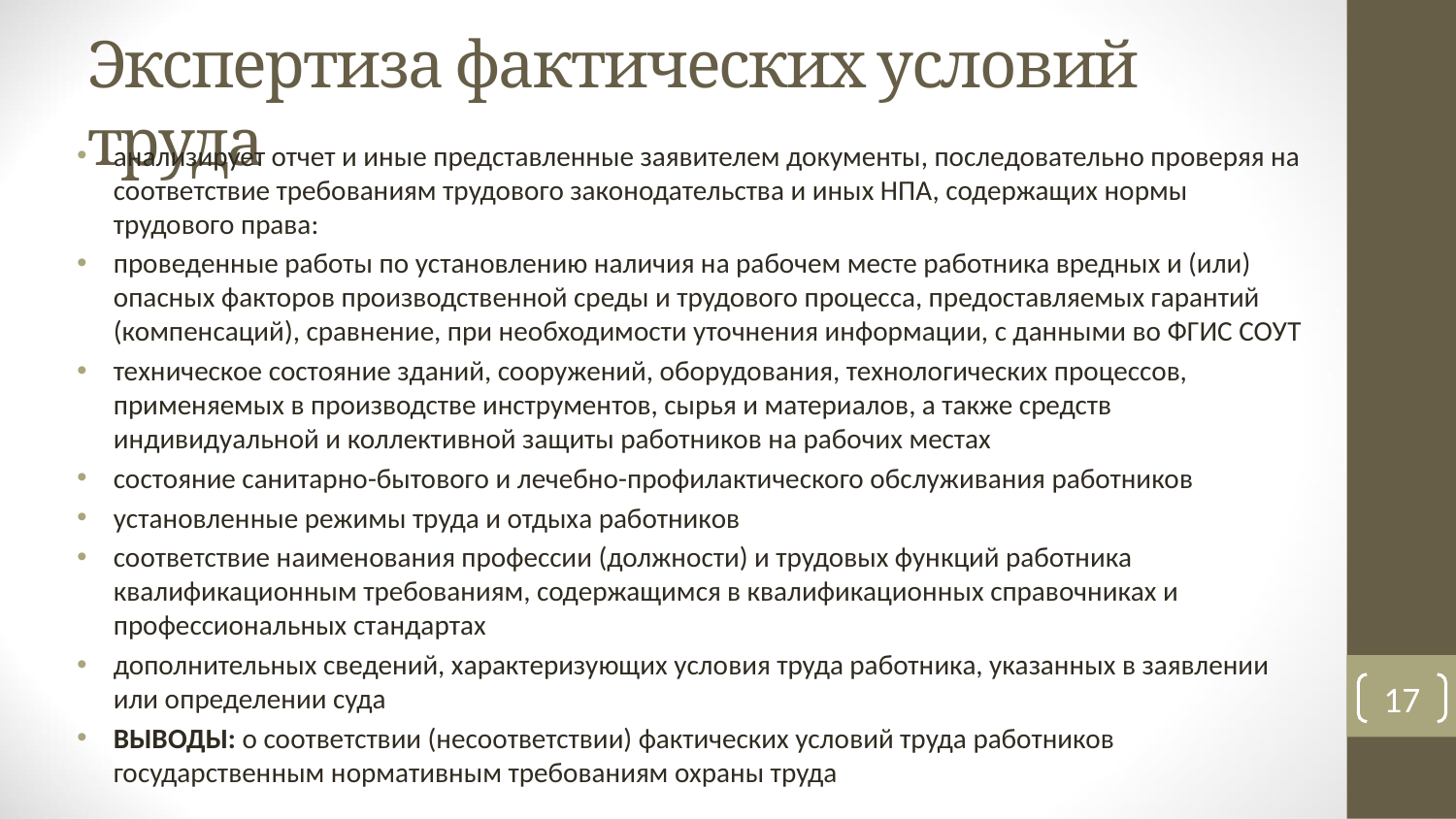

# Экспертиза фактических условий труда
анализирует отчет и иные представленные заявителем документы, последовательно проверяя на соответствие требованиям трудового законодательства и иных НПА, содержащих нормы трудового права:
проведенные работы по установлению наличия на рабочем месте работника вредных и (или) опасных факторов производственной среды и трудового процесса, предоставляемых гарантий (компенсаций), сравнение, при необходимости уточнения информации, с данными во ФГИС СОУТ
техническое состояние зданий, сооружений, оборудования, технологических процессов, применяемых в производстве инструментов, сырья и материалов, а также средств индивидуальной и коллективной защиты работников на рабочих местах
состояние санитарно-бытового и лечебно-профилактического обслуживания работников
установленные режимы труда и отдыха работников
соответствие наименования профессии (должности) и трудовых функций работника квалификационным требованиям, содержащимся в квалификационных справочниках и профессиональных стандартах
дополнительных сведений, характеризующих условия труда работника, указанных в заявлении или определении суда
ВЫВОДЫ: о соответствии (несоответствии) фактических условий труда работников государственным нормативным требованиям охраны труда

17